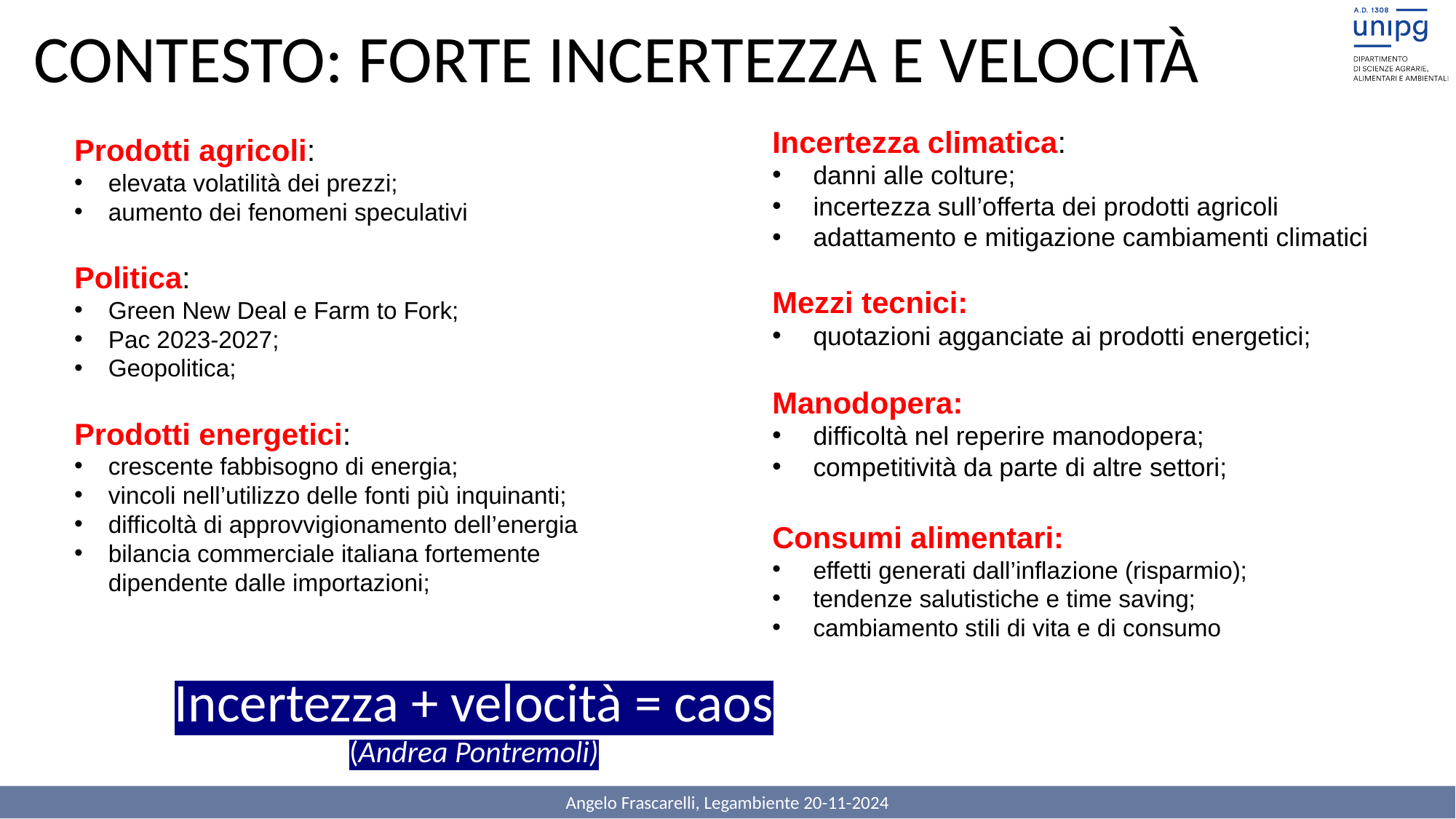

# CONTESTO: FORTE INCERTEZZA E VELOCITÀ
Incertezza climatica:
danni alle colture;
incertezza sull’offerta dei prodotti agricoli
adattamento e mitigazione cambiamenti climatici

Mezzi tecnici:
quotazioni agganciate ai prodotti energetici;

Manodopera:
difficoltà nel reperire manodopera;
competitività da parte di altre settori;

Consumi alimentari:
effetti generati dall’inflazione (risparmio);
tendenze salutistiche e time saving;
cambiamento stili di vita e di consumo
Prodotti agricoli:
elevata volatilità dei prezzi;
aumento dei fenomeni speculativi

Politica:
Green New Deal e Farm to Fork;
Pac 2023-2027;
Geopolitica;

Prodotti energetici:
crescente fabbisogno di energia;
vincoli nell’utilizzo delle fonti più inquinanti;
difficoltà di approvvigionamento dell’energia
bilancia commerciale italiana fortemente dipendente dalle importazioni;
Incertezza + velocità = caos
(Andrea Pontremoli)